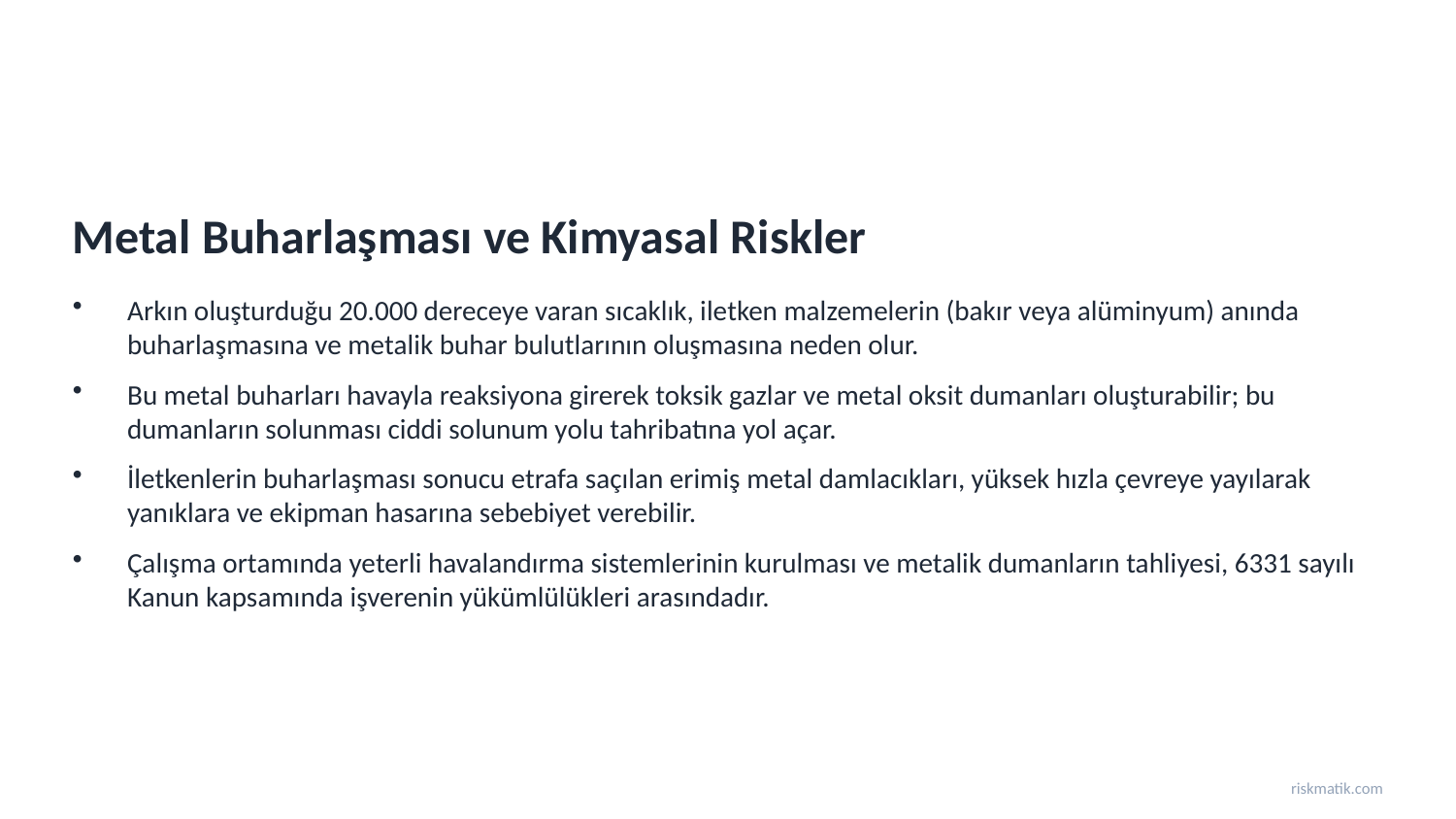

Metal Buharlaşması ve Kimyasal Riskler
Arkın oluşturduğu 20.000 dereceye varan sıcaklık, iletken malzemelerin (bakır veya alüminyum) anında buharlaşmasına ve metalik buhar bulutlarının oluşmasına neden olur.
Bu metal buharları havayla reaksiyona girerek toksik gazlar ve metal oksit dumanları oluşturabilir; bu dumanların solunması ciddi solunum yolu tahribatına yol açar.
İletkenlerin buharlaşması sonucu etrafa saçılan erimiş metal damlacıkları, yüksek hızla çevreye yayılarak yanıklara ve ekipman hasarına sebebiyet verebilir.
Çalışma ortamında yeterli havalandırma sistemlerinin kurulması ve metalik dumanların tahliyesi, 6331 sayılı Kanun kapsamında işverenin yükümlülükleri arasındadır.
riskmatik.com